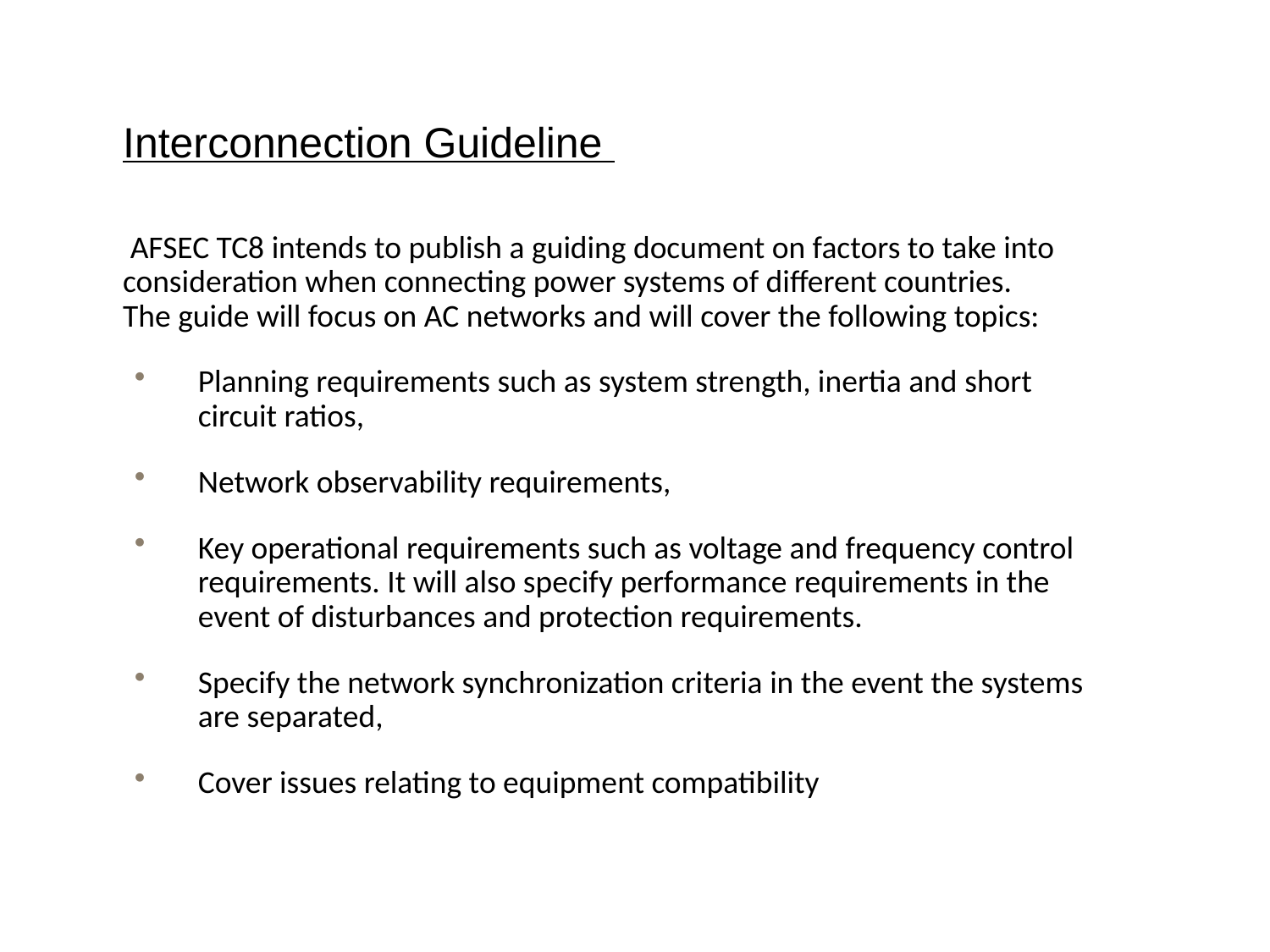

Interconnection Guideline
 AFSEC TC8 intends to publish a guiding document on factors to take into consideration when connecting power systems of different countries.
The guide will focus on AC networks and will cover the following topics:
Planning requirements such as system strength, inertia and short circuit ratios,
Network observability requirements,
Key operational requirements such as voltage and frequency control requirements. It will also specify performance requirements in the event of disturbances and protection requirements.
Specify the network synchronization criteria in the event the systems are separated,
Cover issues relating to equipment compatibility